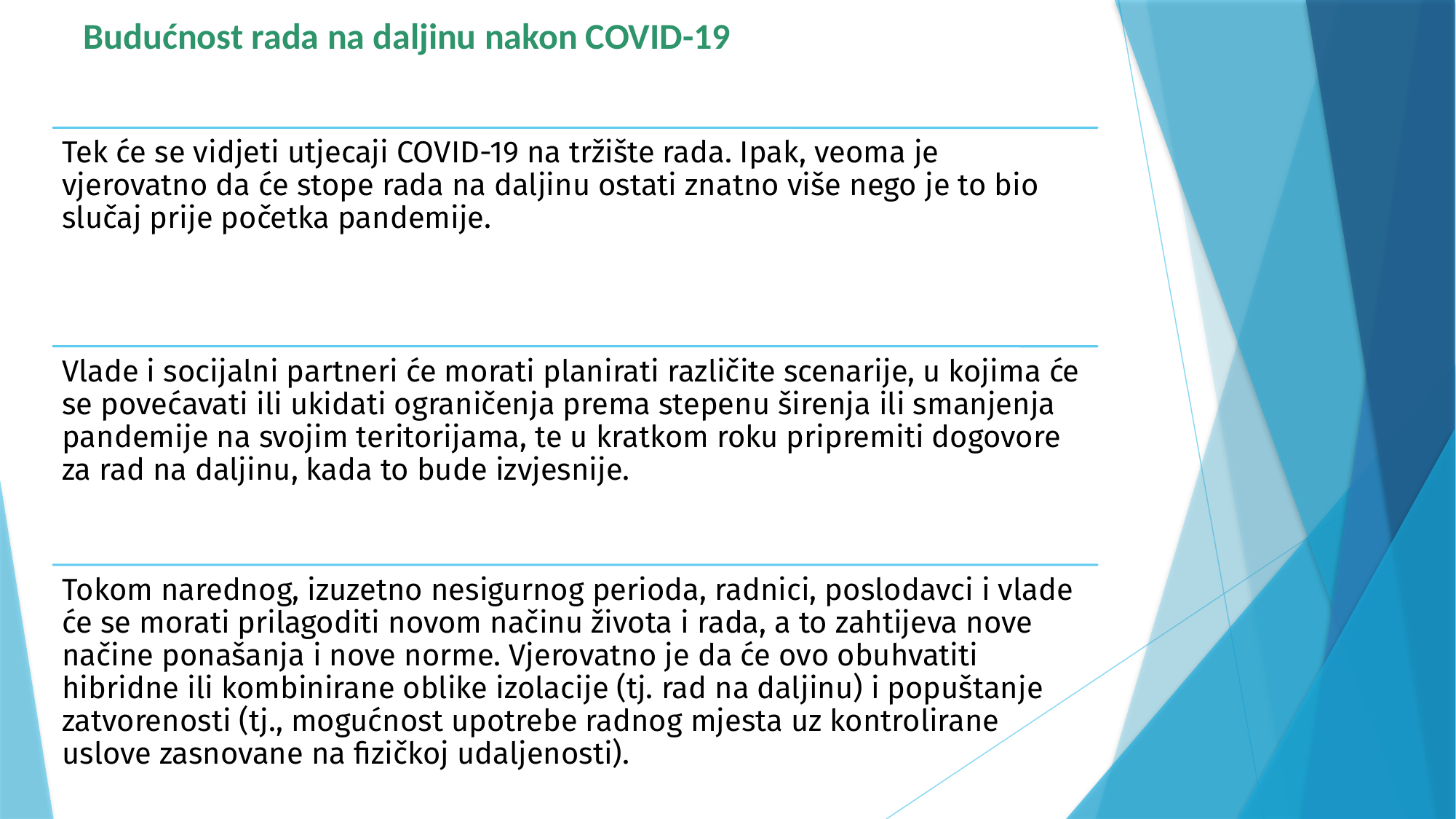

# Budućnost rada na daljinu nakon COVID-19
Tek će se vidjeti utjecaji COVID-19 na tržište rada. Ipak, veoma je vjerovatno da će stope rada na daljinu ostati znatno više nego je to bio slučaj prije početka pandemije.
Vlade i socijalni partneri će morati planirati različite scenarije, u kojima će se povećavati ili ukidati ograničenja prema stepenu širenja ili smanjenja pandemije na svojim teritorijama, te u kratkom roku pripremiti dogovore za rad na daljinu, kada to bude izvjesnije.
Tokom narednog, izuzetno nesigurnog perioda, radnici, poslodavci i vlade će se morati prilagoditi novom načinu života i rada, a to zahtijeva nove načine ponašanja i nove norme. Vjerovatno je da će ovo obuhvatiti hibridne ili kombinirane oblike izolacije (tj. rad na daljinu) i popuštanje zatvorenosti (tj., mogućnost upotrebe radnog mjesta uz kontrolirane uslove zasnovane na fizičkoj udaljenosti).